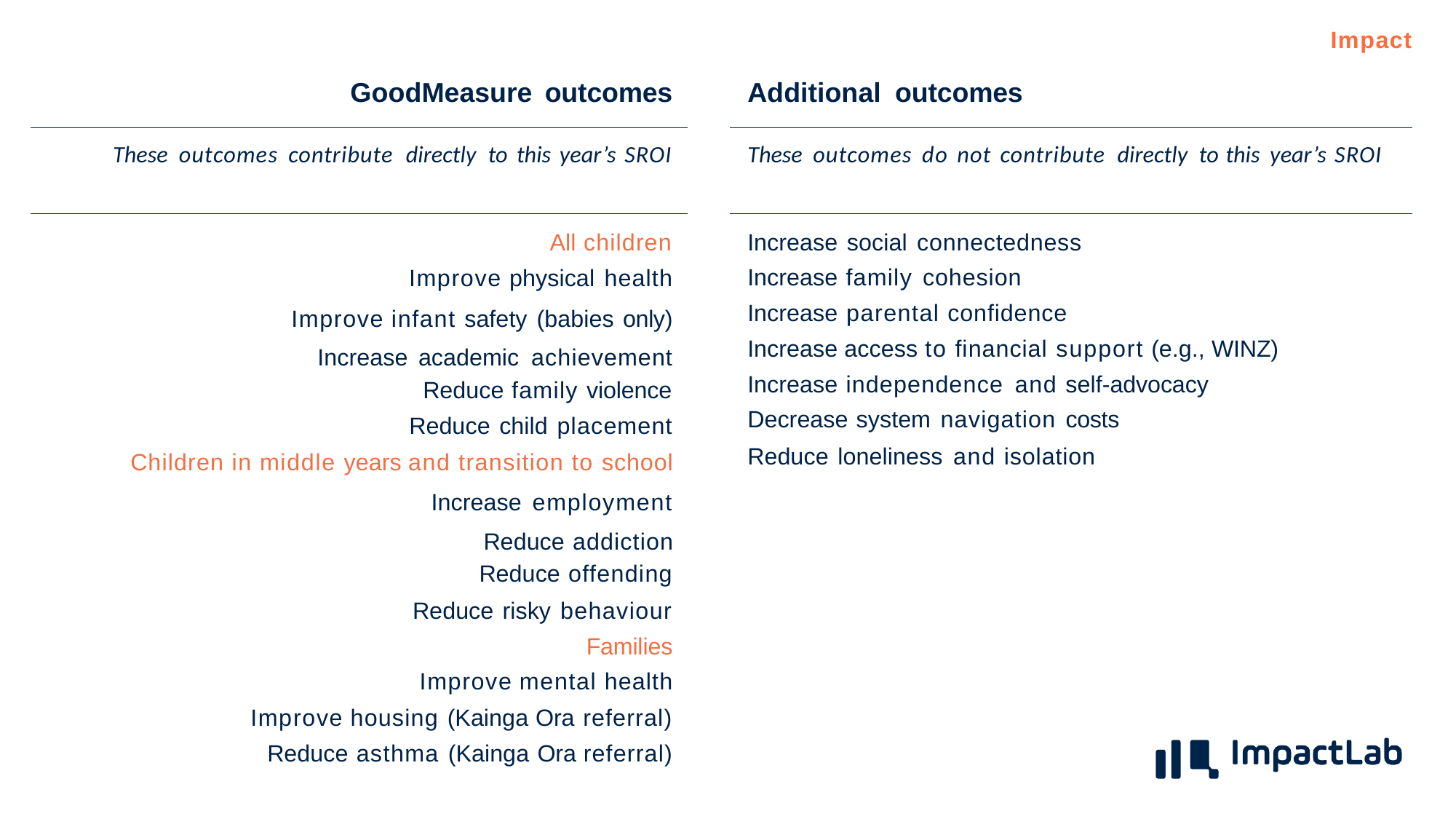

Impact
| GoodMeasure outcomes |  | Additional outcomes |
| --- | --- | --- |
| These outcomes contribute directly to this year’s SROI |  | These outcomes do not contribute directly to this year’s SROI |
| All children Improve physical health Improve infant safety (babies only) Increase academic achievement Reduce family violence Reduce child placement Children in middle years and transition to school Increase employment Reduce addiction Reduce offending Reduce risky behaviour Families Improve mental health Improve housing (Kainga Ora referral) Reduce asthma (Kainga Ora referral) |  | Increase social connectedness Increase family cohesion Increase parental confidence Increase access to financial support (e.g., WINZ) Increase independence and self-advocacy Decrease system navigation costs Reduce loneliness and isolation |